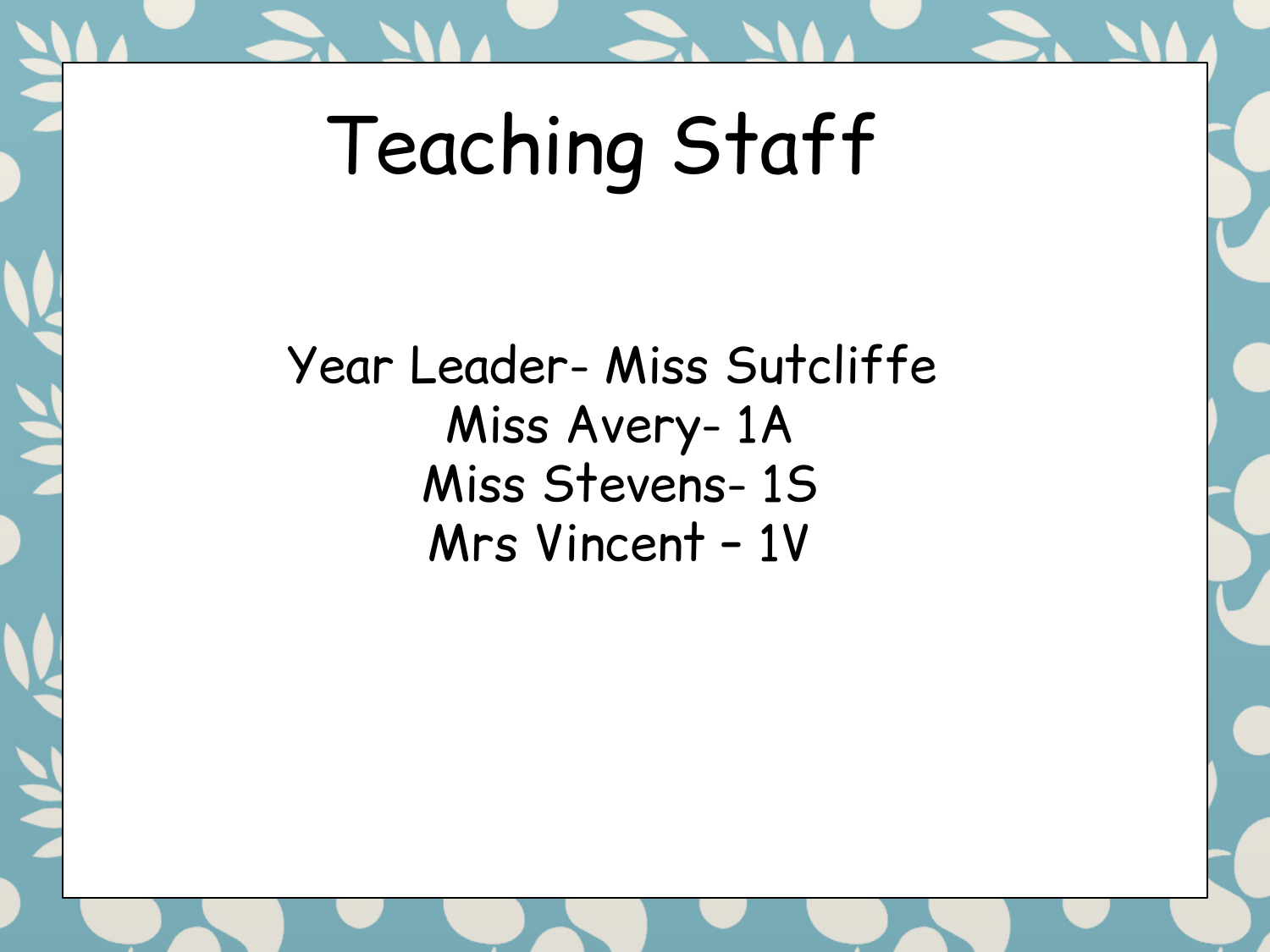

Teaching Staff
Year Leader- Miss Sutcliffe
Miss Avery- 1A
Miss Stevens- 1S
Mrs Vincent – 1V